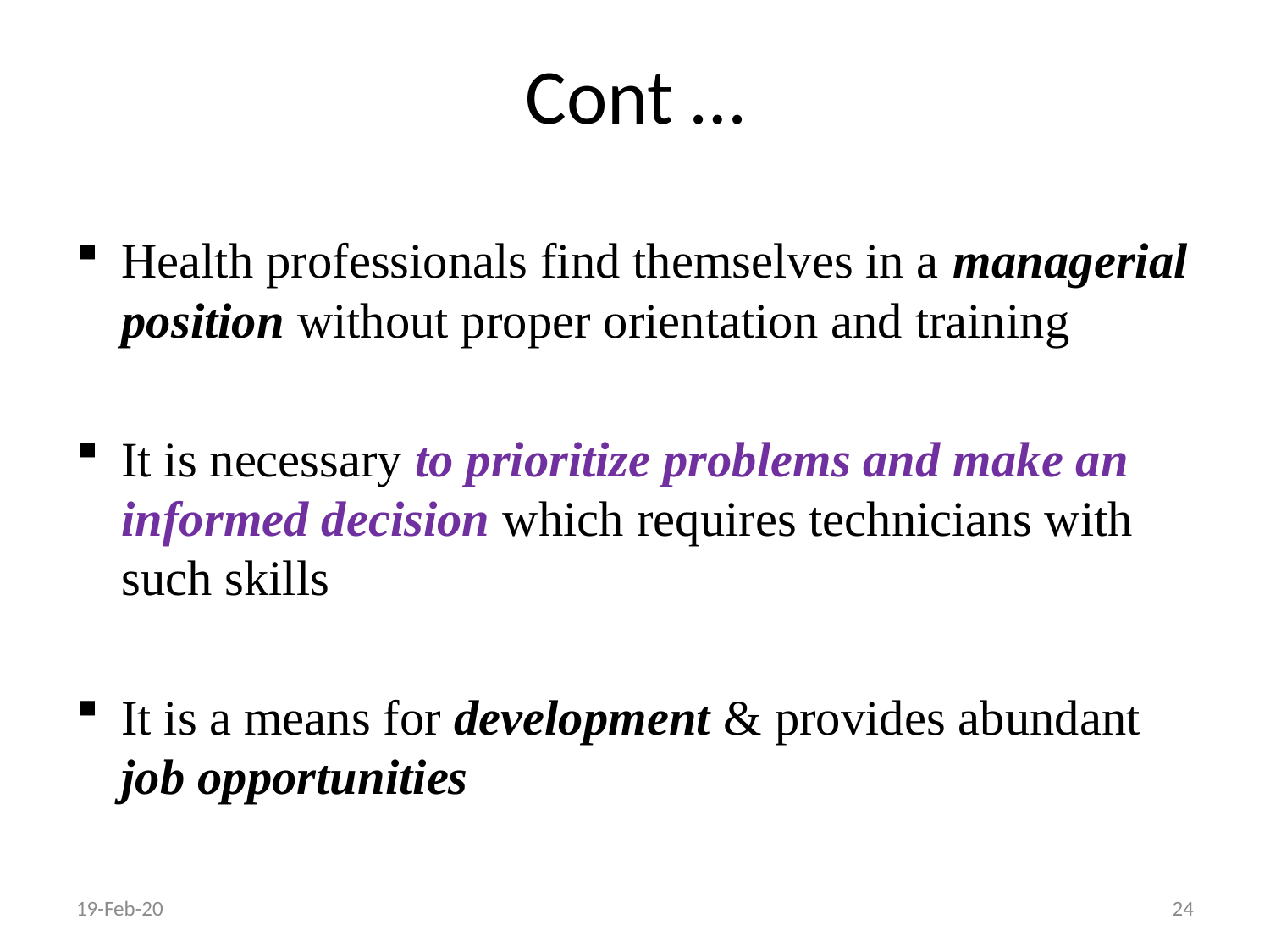

# Cont …
Health professionals find themselves in a managerial position without proper orientation and training

It is necessary to prioritize problems and make an informed decision which requires technicians with such skills

It is a means for development & provides abundant job opportunities

19-Feb-20
24